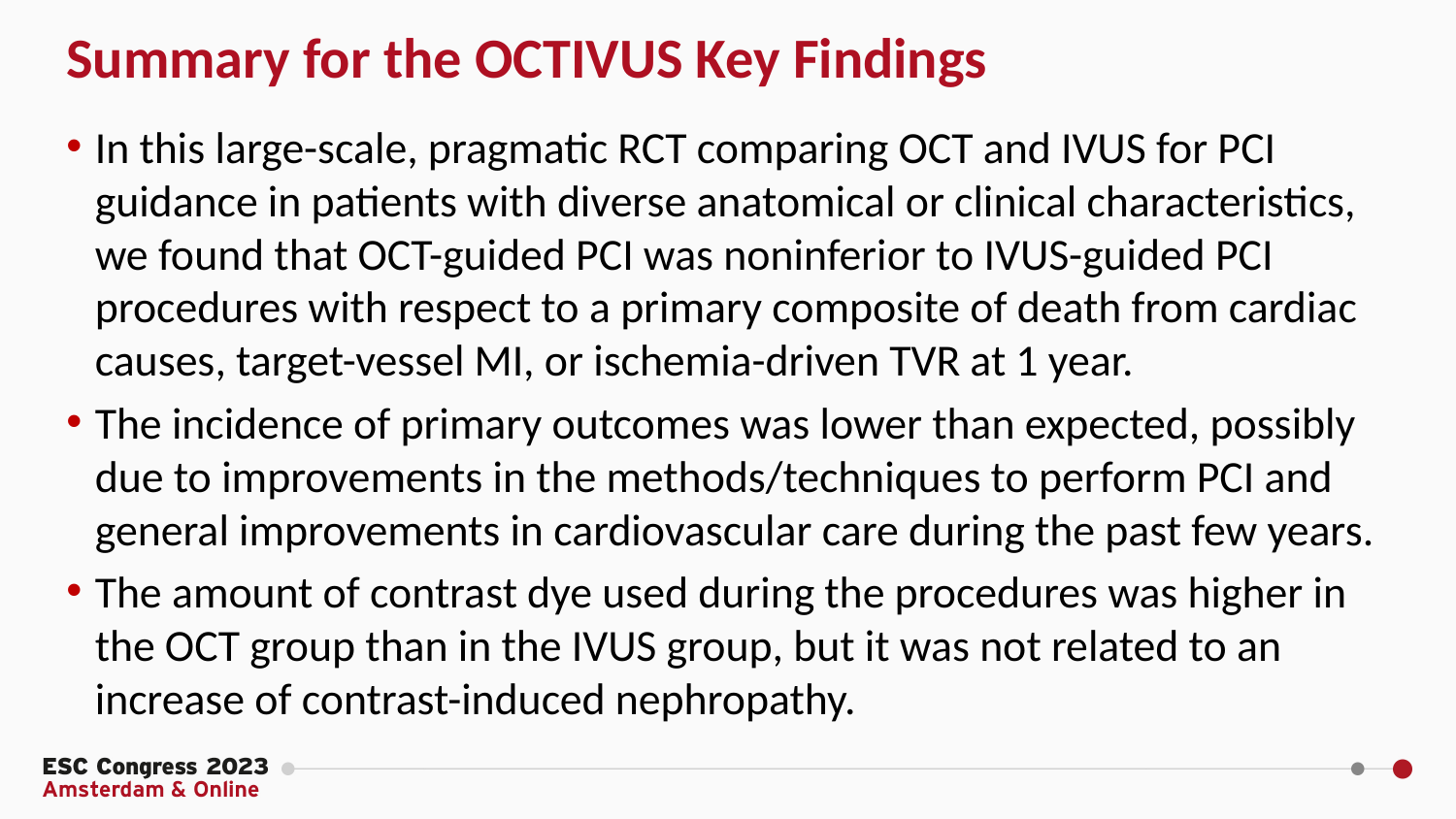

Summary for the OCTIVUS Key Findings
In this large-scale, pragmatic RCT comparing OCT and IVUS for PCI guidance in patients with diverse anatomical or clinical characteristics, we found that OCT-guided PCI was noninferior to IVUS-guided PCI procedures with respect to a primary composite of death from cardiac causes, target-vessel MI, or ischemia-driven TVR at 1 year.
The incidence of primary outcomes was lower than expected, possibly due to improvements in the methods/techniques to perform PCI and general improvements in cardiovascular care during the past few years.
The amount of contrast dye used during the procedures was higher in the OCT group than in the IVUS group, but it was not related to an increase of contrast-induced nephropathy.